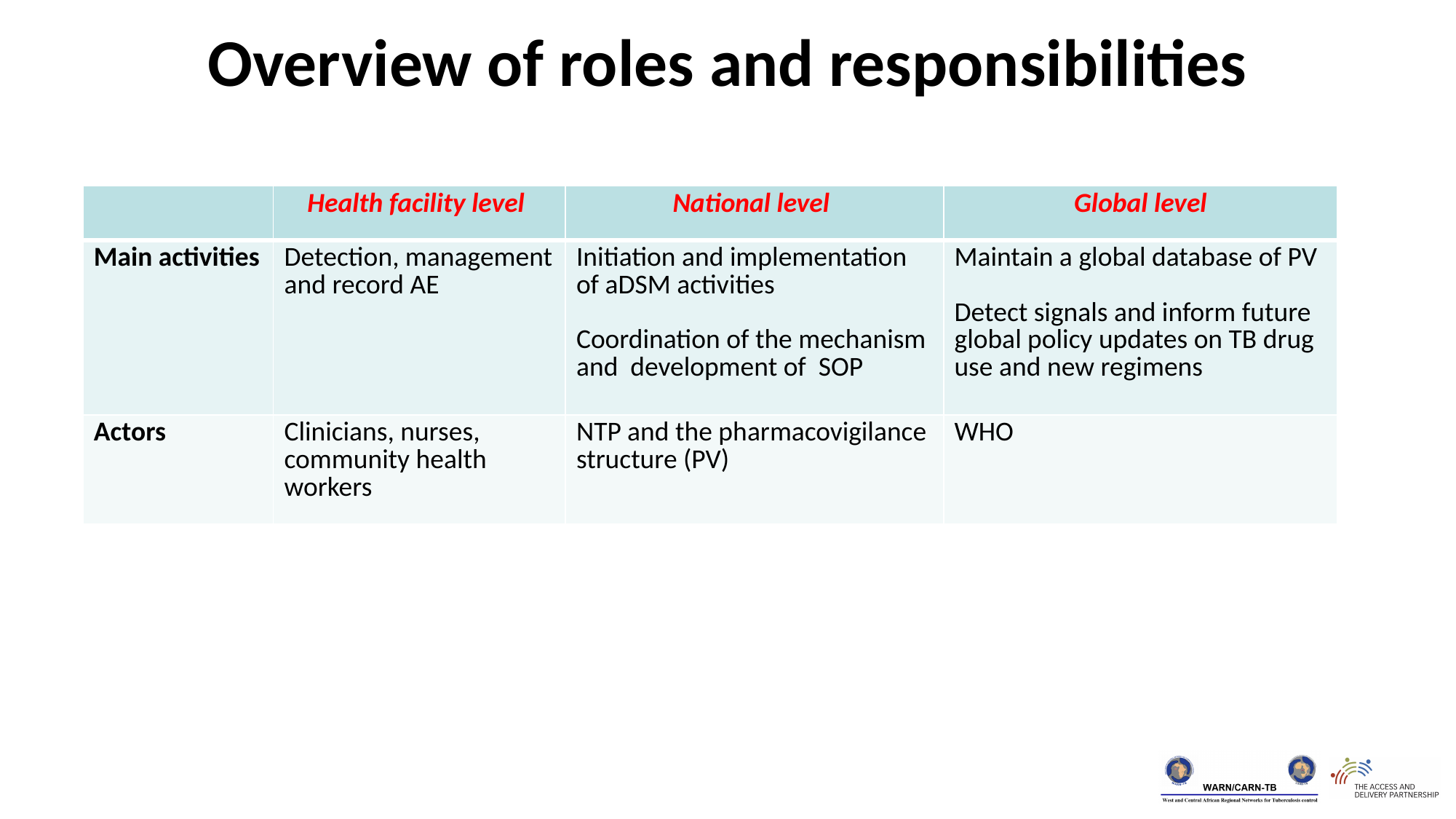

Overview of roles and responsibilities
|  | Health facility level | National level | Global level |
| --- | --- | --- | --- |
| Main activities | Detection, management and record AE | Initiation and implementation of aDSM activities Coordination of the mechanism and development of SOP | Maintain a global database of PV Detect signals and inform future global policy updates on TB drug use and new regimens |
| Actors | Clinicians, nurses, community health workers | NTP and the pharmacovigilance structure (PV) | WHO |